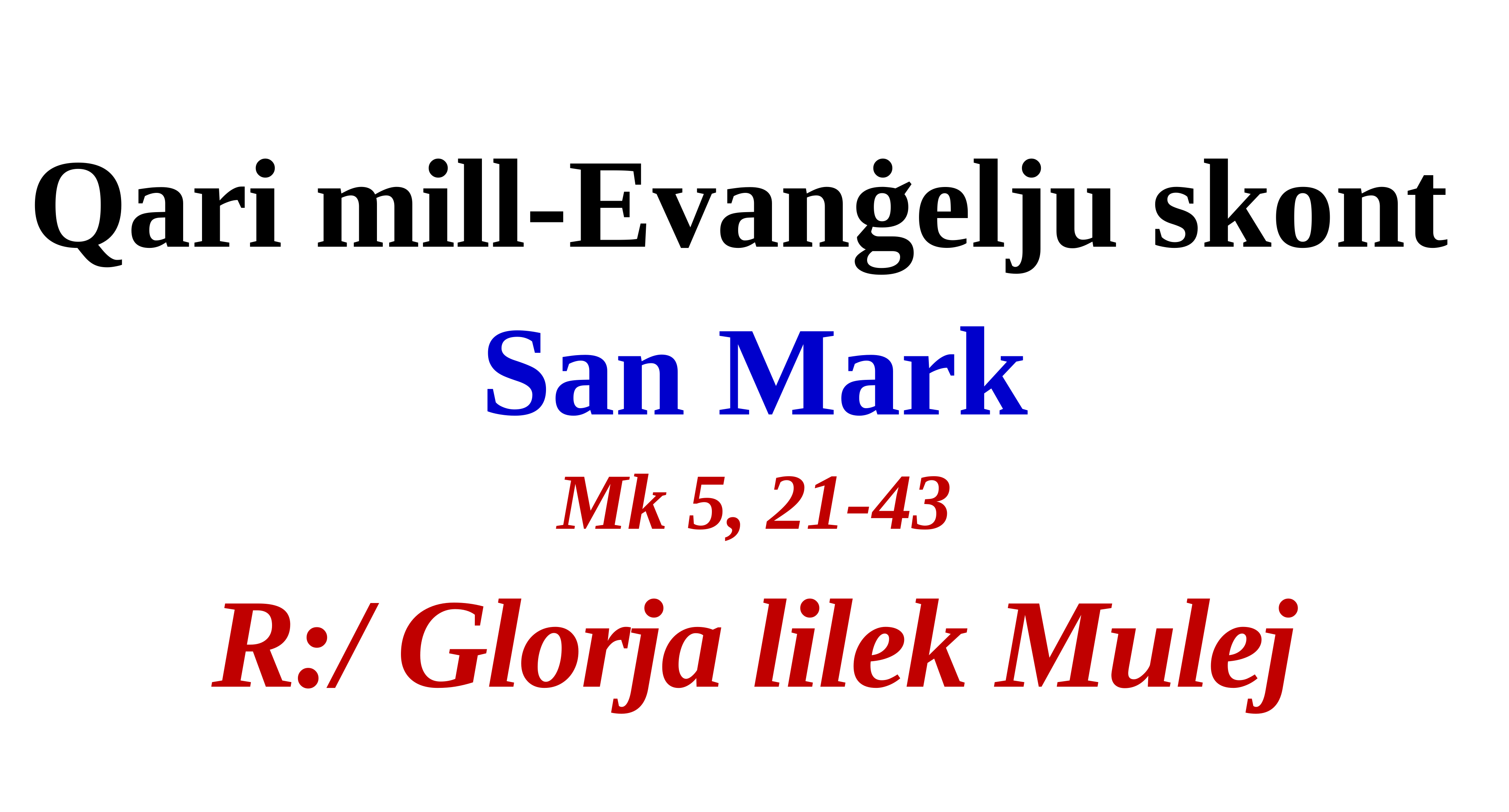

Qari mill-Evanġelju skont
San Mark
Mk 5, 21-43
R:/ Glorja lilek Mulej